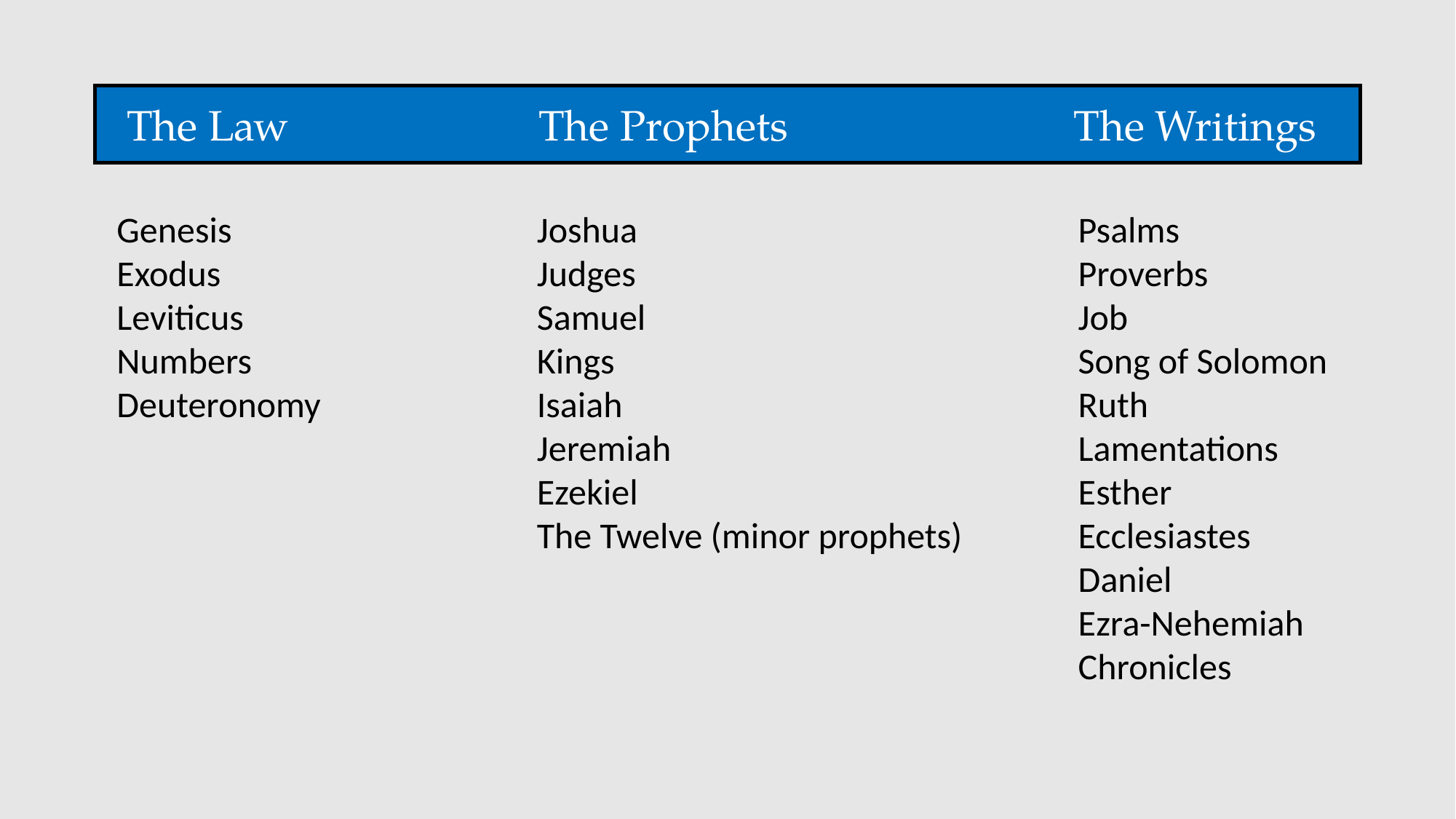

The Law		          The Prophets		         The Writings
Genesis
Exodus
Leviticus
Numbers
Deuteronomy
Joshua
Judges
Samuel
Kings
Isaiah
Jeremiah
Ezekiel
The Twelve (minor prophets)
Psalms
Proverbs
Job
Song of Solomon
Ruth
Lamentations
Esther
Ecclesiastes
Daniel
Ezra-Nehemiah
Chronicles